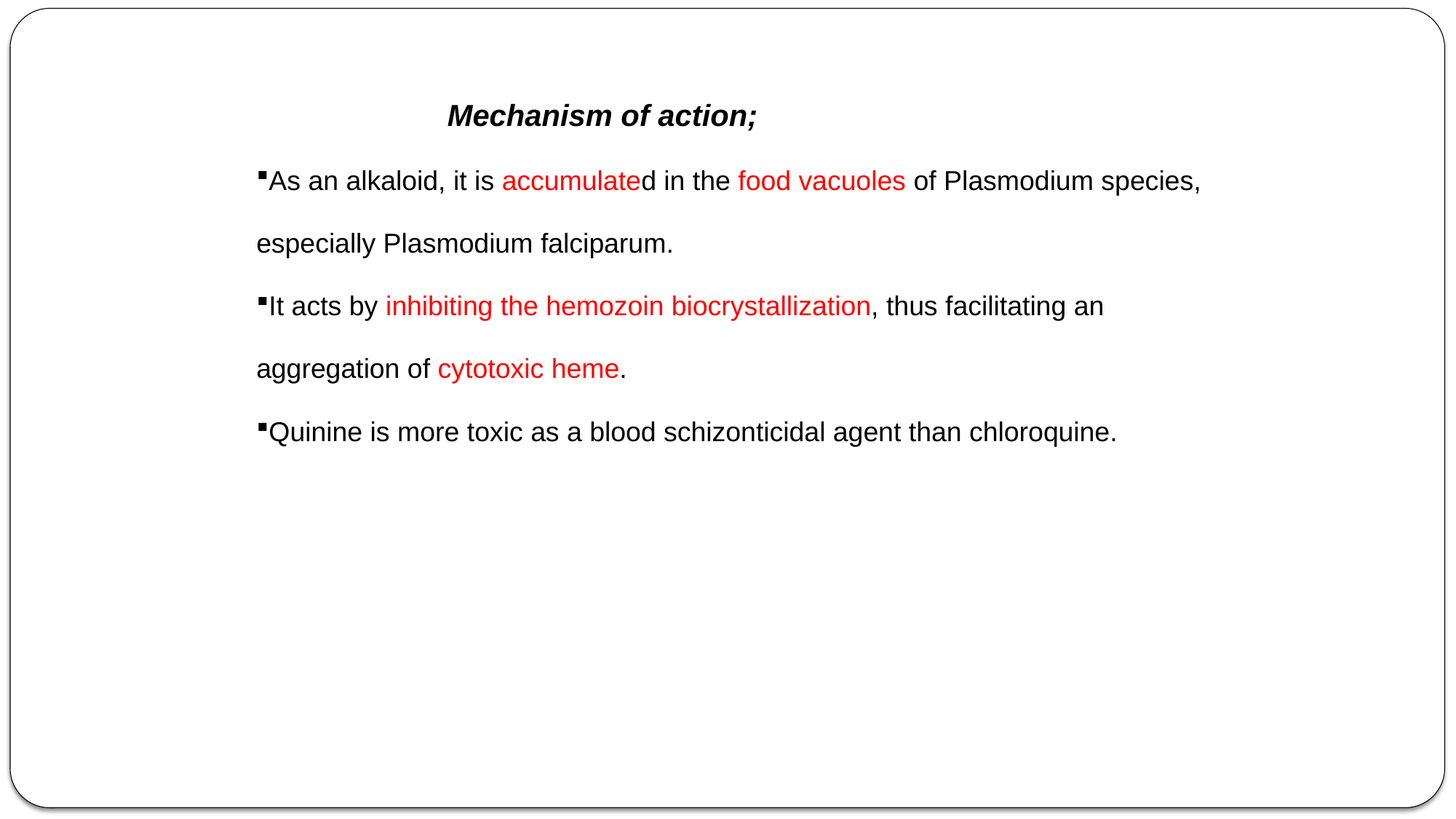

Mechanism of action;
As an alkaloid, it is accumulated in the food vacuoles of Plasmodium species,
especially Plasmodium falciparum.
It acts by inhibiting the hemozoin biocrystallization, thus facilitating an
aggregation of cytotoxic heme.
Quinine is more toxic as a blood schizonticidal agent than chloroquine.